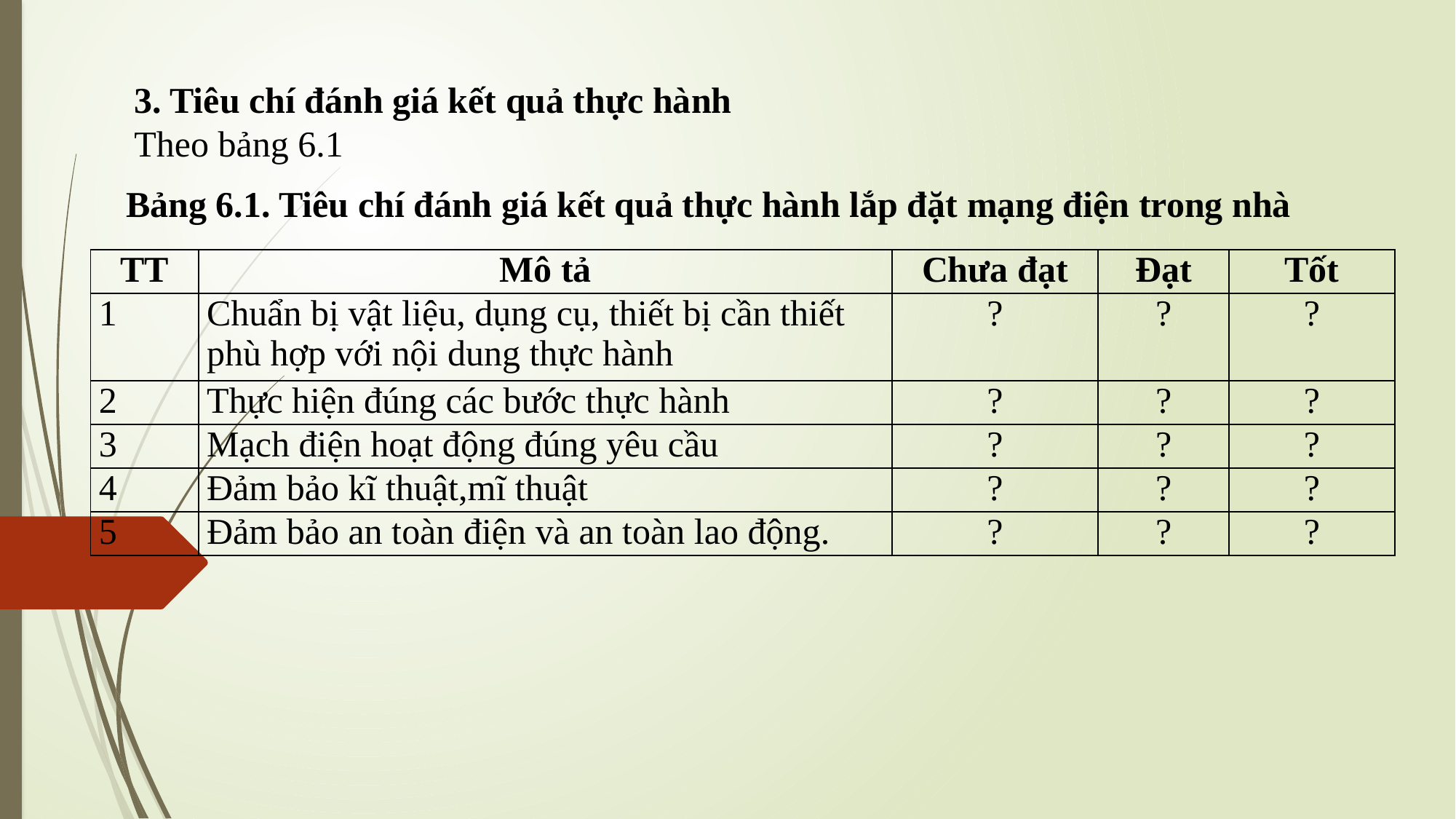

3. Tiêu chí đánh giá kết quả thực hành
Theo bảng 6.1
Bảng 6.1. Tiêu chí đánh giá kết quả thực hành lắp đặt mạng điện trong nhà
| TT | Mô tả | Chưa đạt | Đạt | Tốt |
| --- | --- | --- | --- | --- |
| 1 | Chuẩn bị vật liệu, dụng cụ, thiết bị cần thiết phù hợp với nội dung thực hành | ? | ? | ? |
| 2 | Thực hiện đúng các bước thực hành | ? | ? | ? |
| 3 | Mạch điện hoạt động đúng yêu cầu | ? | ? | ? |
| 4 | Đảm bảo kĩ thuật,mĩ thuật | ? | ? | ? |
| 5 | Đảm bảo an toàn điện và an toàn lao động. | ? | ? | ? |